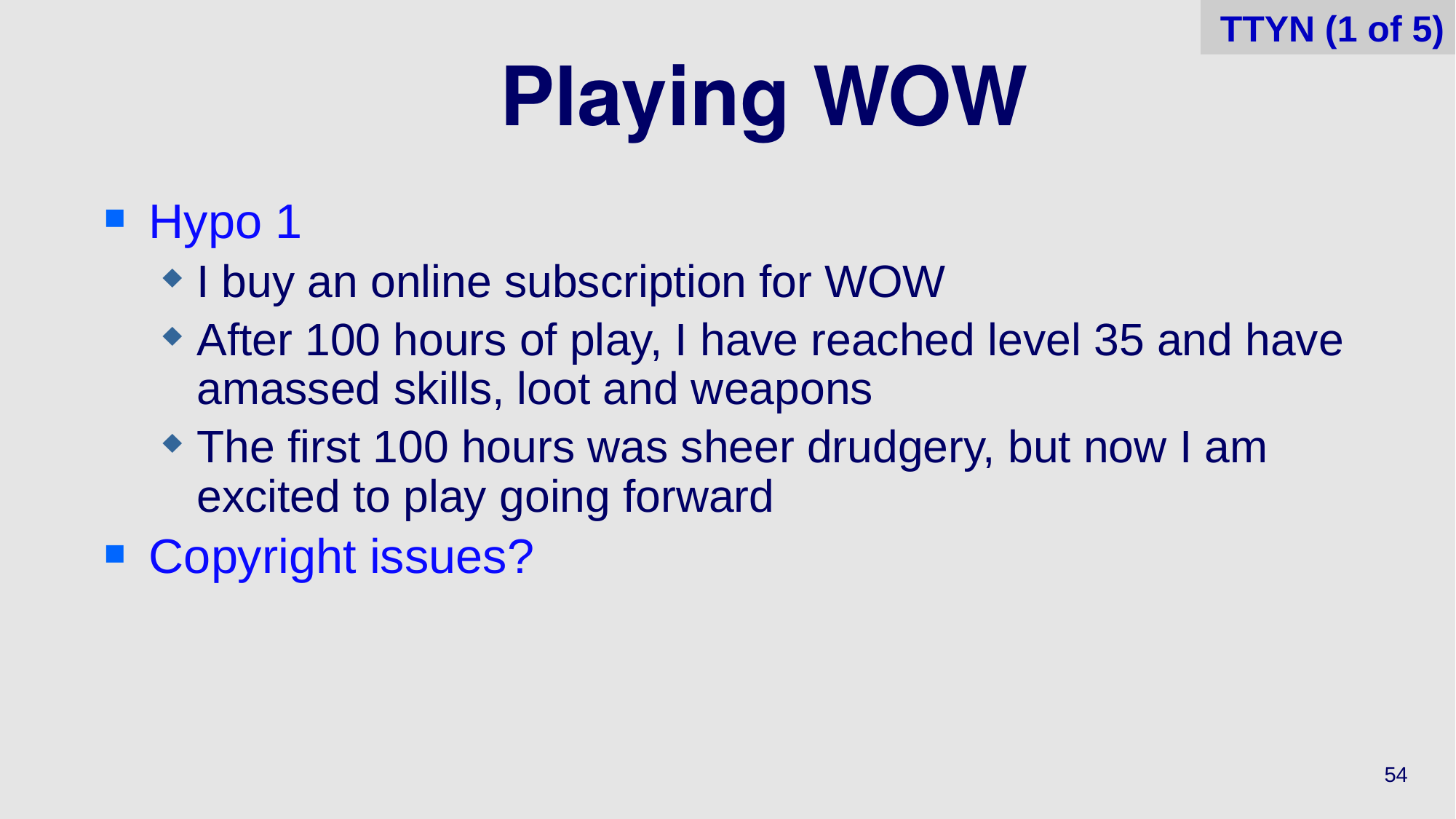

TTYN (1 of 5)
# Playing WOW
Hypo 1
I buy an online subscription for WOW
After 100 hours of play, I have reached level 35 and have amassed skills, loot and weapons
The first 100 hours was sheer drudgery, but now I am excited to play going forward
Copyright issues?

54